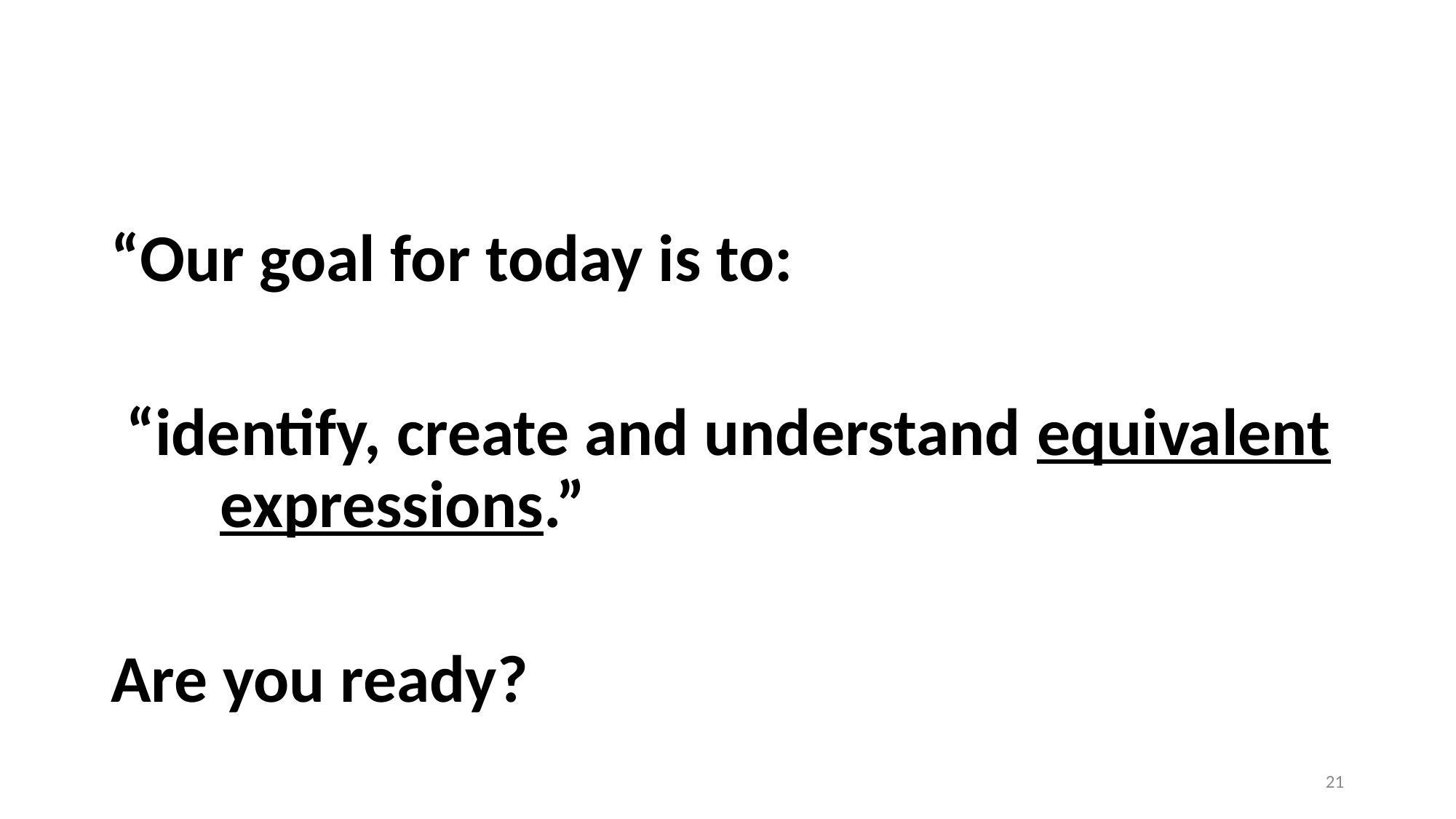

#
“Our goal for today is to:

 “identify, create and understand equivalent     	expressions.”

Are you ready?

21